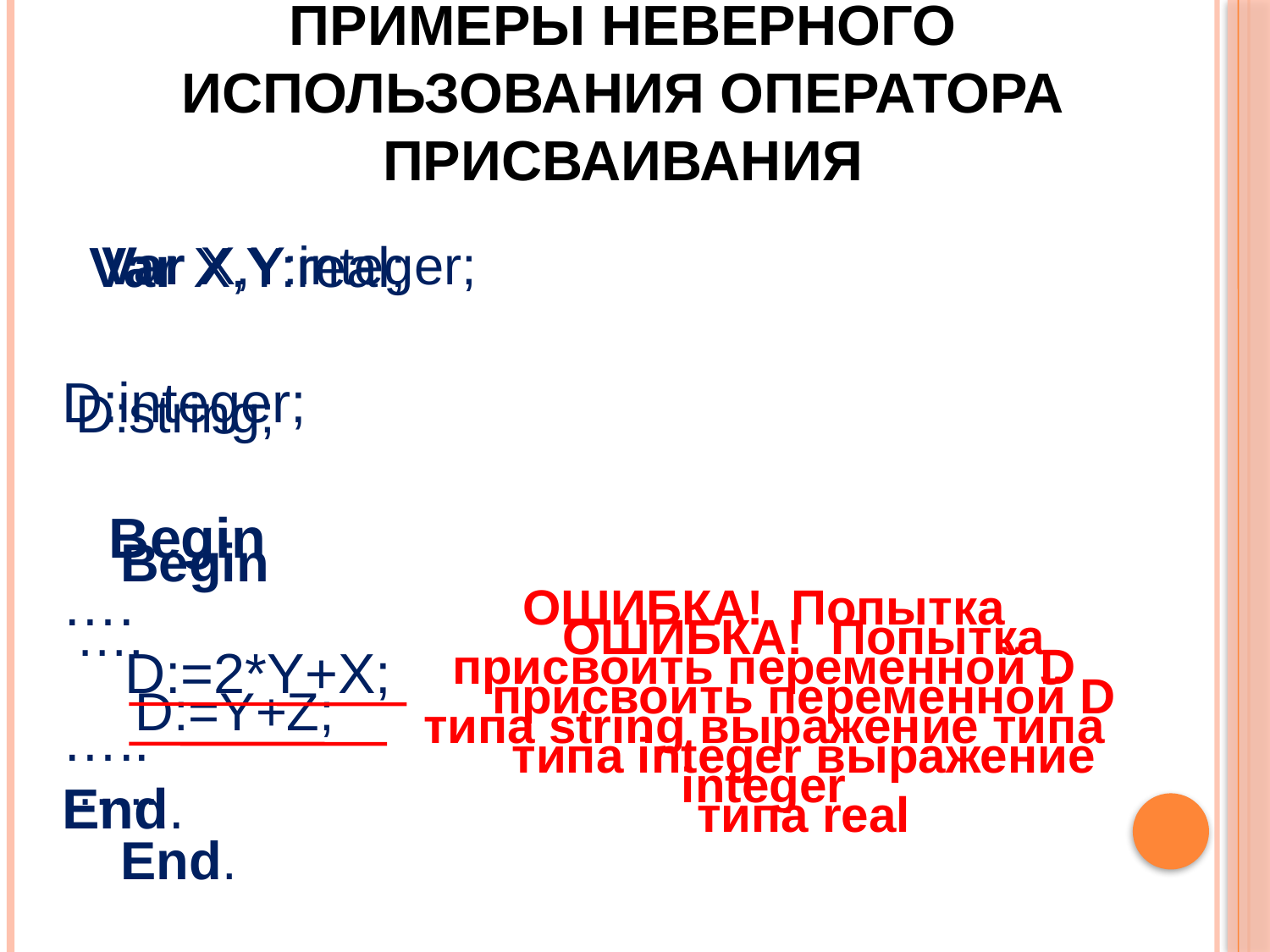

# Примеры неверного использования оператора присваивания
  Var X,Y:integer;

D:string;

   Begin
….
    D:=Y+Z;
…..
   End.
  Var X,Y:real;

D:integer;

   Begin
….
    D:=2*Y+X;
…..
End.
ОШИБКА!  Попытка присвоить переменной D типа string выражение типа integer
ОШИБКА!  Попытка присвоить переменной D типа integer выражение типа real